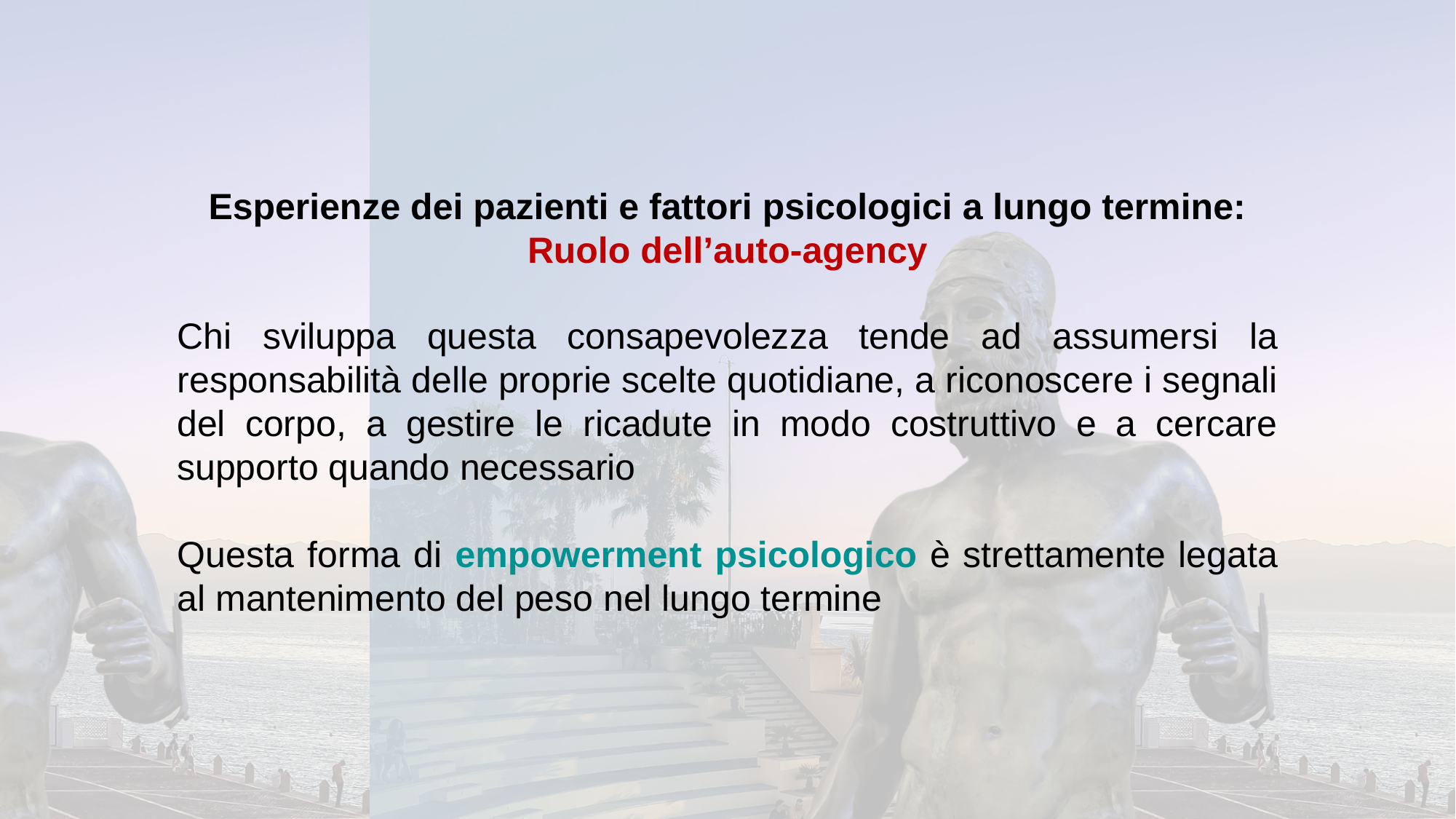

Esperienze dei pazienti e fattori psicologici a lungo termine:
Ruolo dell’auto-agency
Chi sviluppa questa consapevolezza tende ad assumersi la responsabilità delle proprie scelte quotidiane, a riconoscere i segnali del corpo, a gestire le ricadute in modo costruttivo e a cercare supporto quando necessario

Questa forma di empowerment psicologico è strettamente legata al mantenimento del peso nel lungo termine